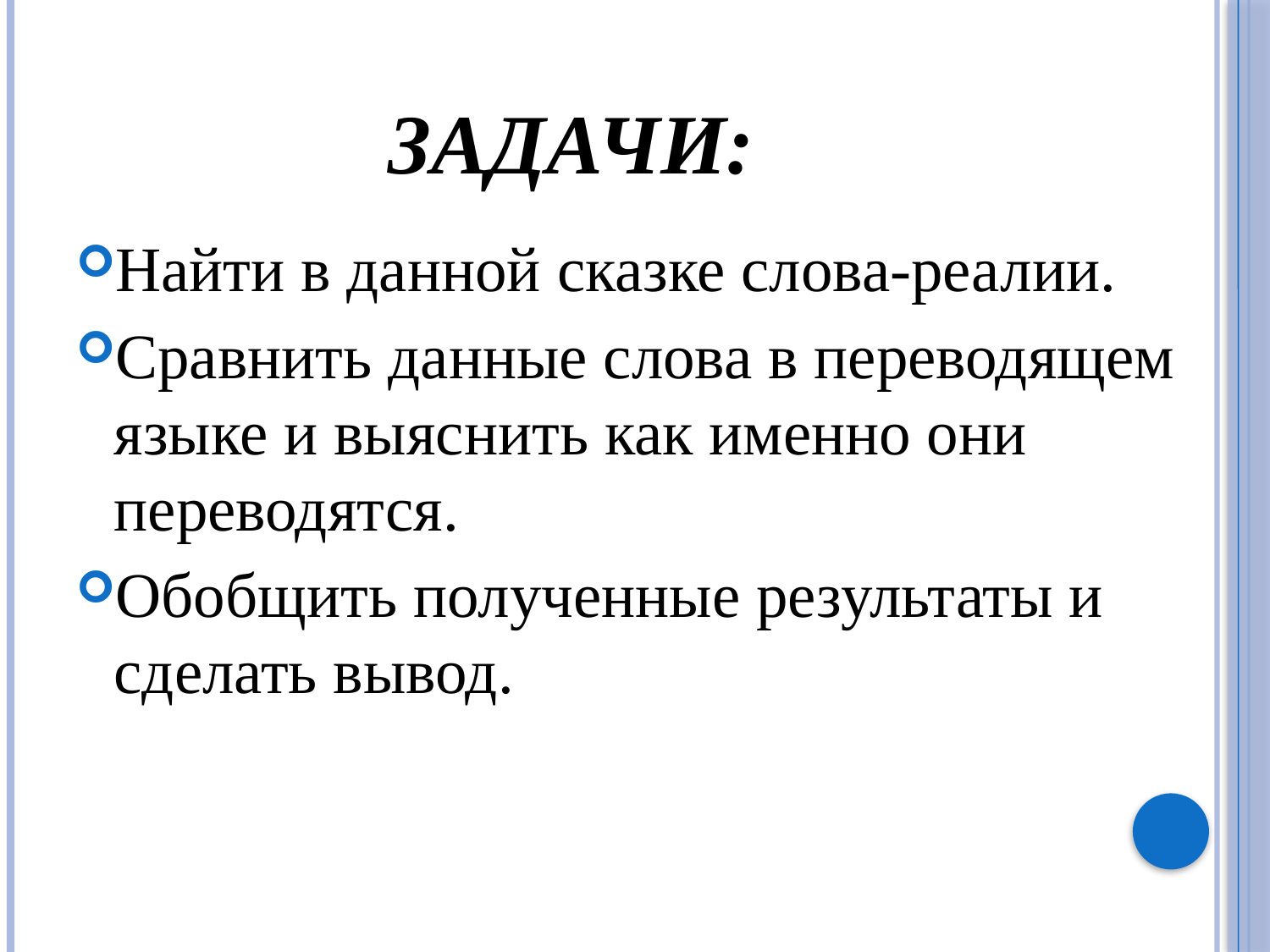

# Задачи:
Найти в данной сказке слова-реалии.
Сравнить данные слова в переводящем языке и выяснить как именно они переводятся.
Обобщить полученные результаты и сделать вывод.